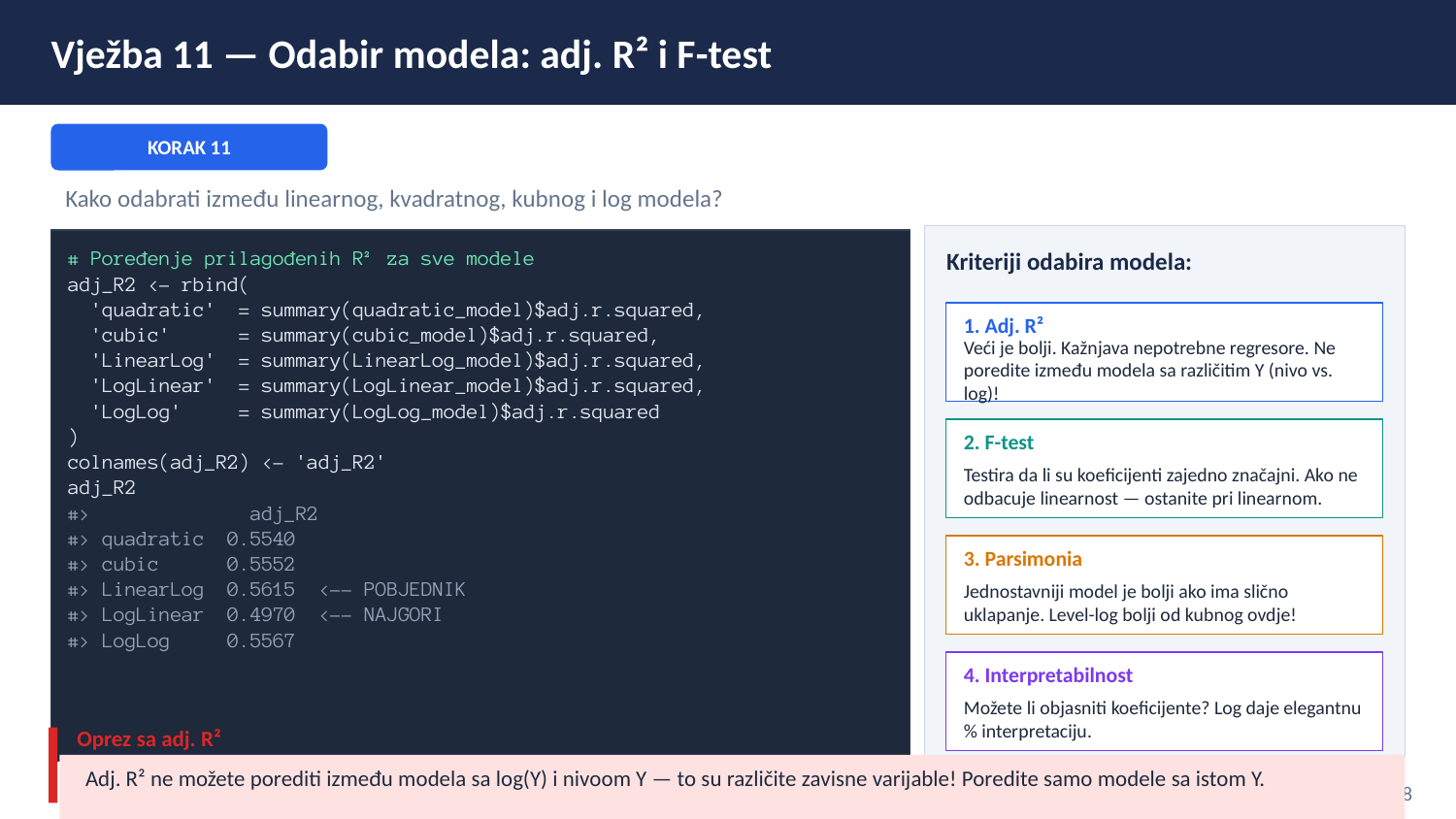

Vježba 11 — Odabir modela: adj. R² i F-test

KORAK 11
Kako odabrati između linearnog, kvadratnog, kubnog i log modela?

Kriteriji odabira modela:
# Poređenje prilagođenih R² za sve modele
adj_R2 <- rbind(
  'quadratic'  = summary(quadratic_model)$adj.r.squared,
  'cubic'      = summary(cubic_model)$adj.r.squared,
  'LinearLog'  = summary(LinearLog_model)$adj.r.squared,
  'LogLinear'  = summary(LogLinear_model)$adj.r.squared,
  'LogLog'     = summary(LogLog_model)$adj.r.squared
)
colnames(adj_R2) <- 'adj_R2'
adj_R2
#>              adj_R2
#> quadratic  0.5540
#> cubic      0.5552
#> LinearLog  0.5615  <-- POBJEDNIK
#> LogLinear  0.4970  <-- NAJGORI
#> LogLog     0.5567

1. Adj. R²
Veći je bolji. Kažnjava nepotrebne regresore. Ne poredite između modela sa različitim Y (nivo vs. log)!

2. F-test
Testira da li su koeficijenti zajedno značajni. Ako ne odbacuje linearnost — ostanite pri linearnom.

3. Parsimonia
Jednostavniji model je bolji ako ima slično uklapanje. Level-log bolji od kubnog ovdje!

4. Interpretabilnost
Možete li objasniti koeficijente? Log daje elegantnu % interpretaciju.
Oprez sa adj. R²

Adj. R² ne možete porediti između modela sa log(Y) i nivoom Y — to su različite zavisne varijable! Poredite samo modele sa istom Y.
16 / 18